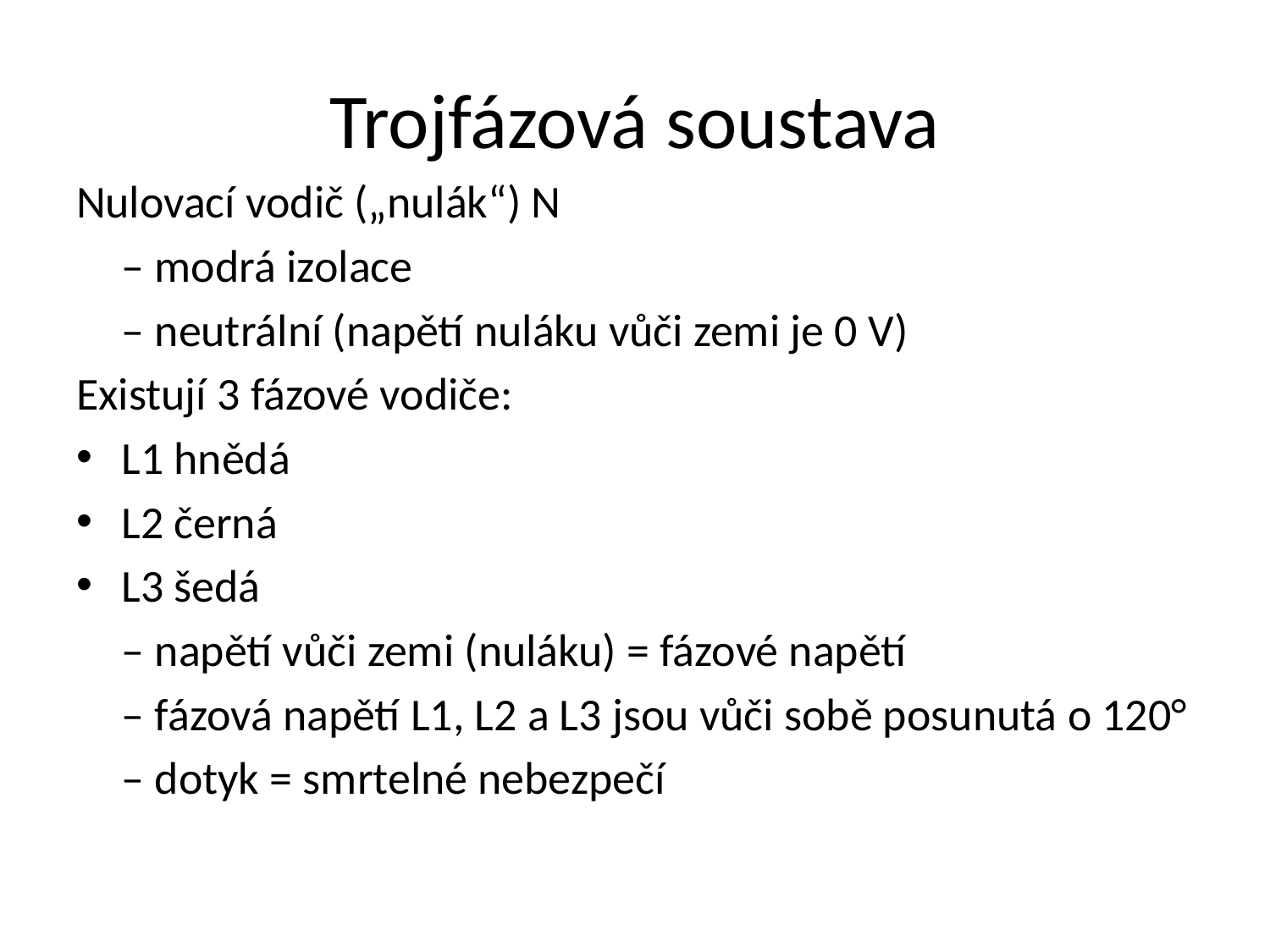

# Trojfázová soustava
Nulovací vodič („nulák“) N
	– modrá izolace
	– neutrální (napětí nuláku vůči zemi je 0 V)
Existují 3 fázové vodiče:
L1 hnědá
L2 černá
L3 šedá
	– napětí vůči zemi (nuláku) = fázové napětí
	– fázová napětí L1, L2 a L3 jsou vůči sobě posunutá o 120°
	– dotyk = smrtelné nebezpečí